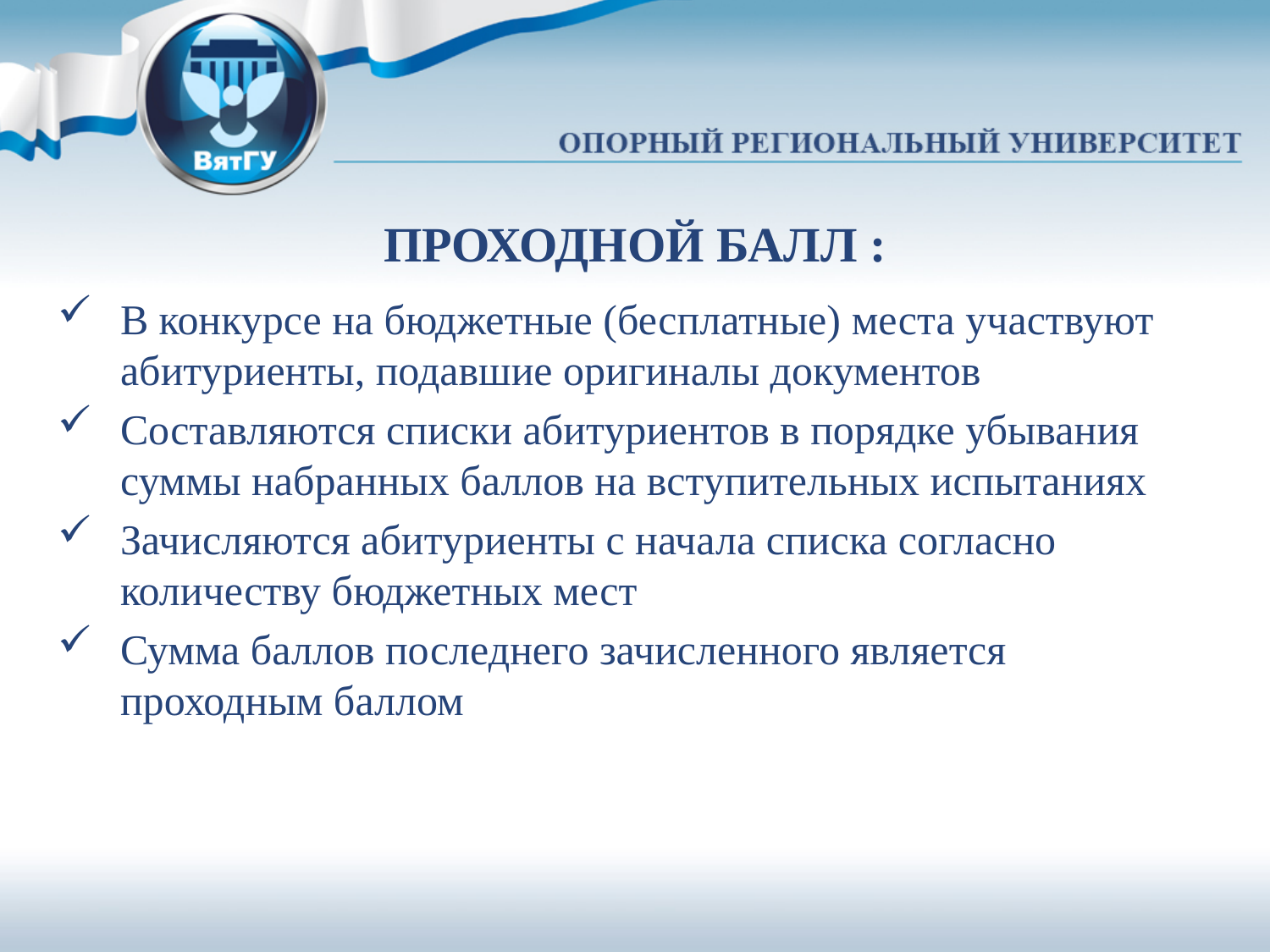

ПРОХОДНОЙ БАЛЛ :
В конкурсе на бюджетные (бесплатные) места участвуют абитуриенты, подавшие оригиналы документов
Составляются списки абитуриентов в порядке убывания суммы набранных баллов на вступительных испытаниях
Зачисляются абитуриенты с начала списка согласно количеству бюджетных мест
Сумма баллов последнего зачисленного является проходным баллом